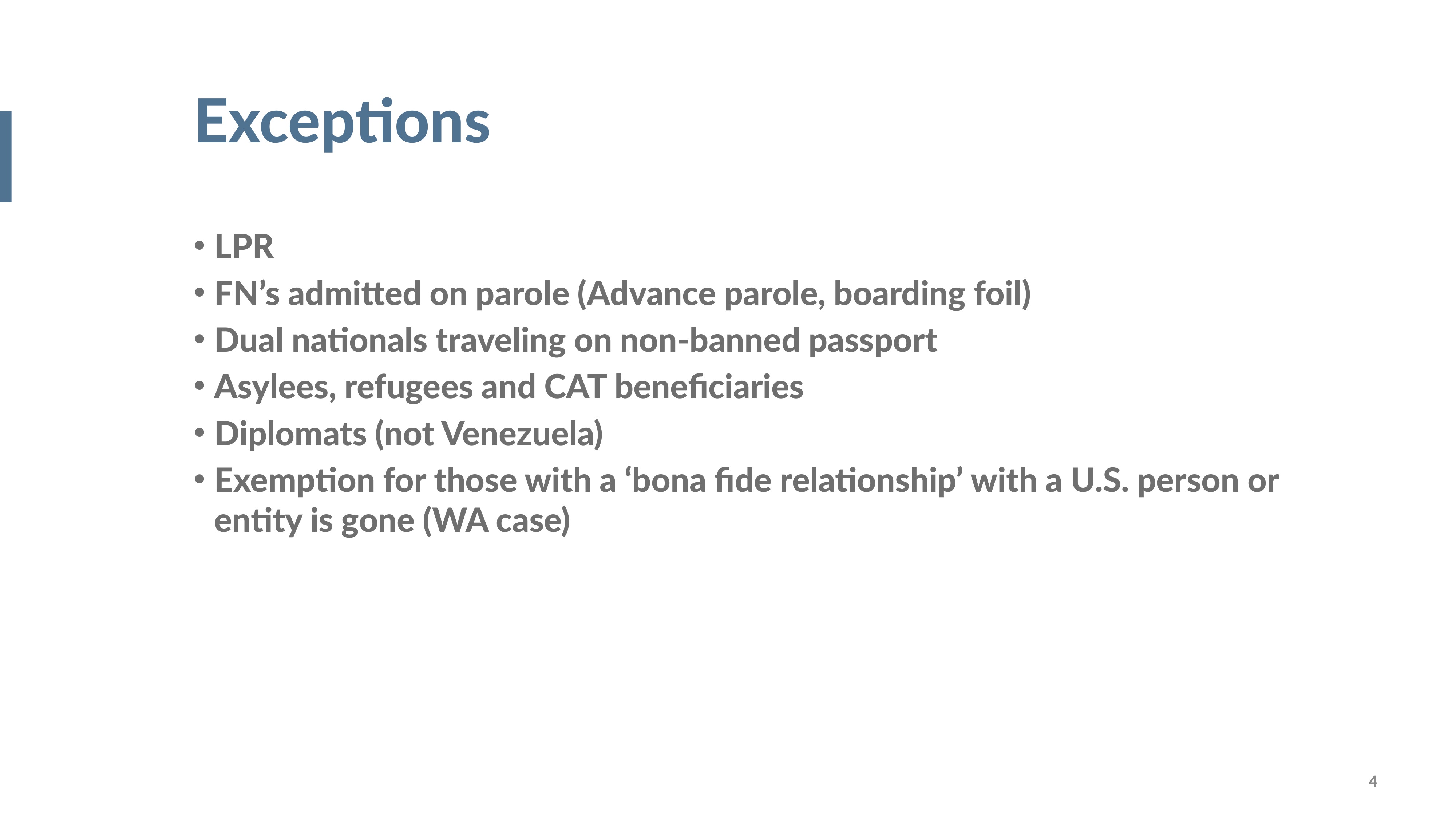

# Exceptions
LPR
FN’s admitted on parole (Advance parole, boarding foil)
Dual nationals traveling on non-banned passport
Asylees, refugees and CAT beneficiaries
Diplomats (not Venezuela)
Exemption for those with a ‘bona fide relationship’ with a U.S. person or entity is gone (WA case)
4